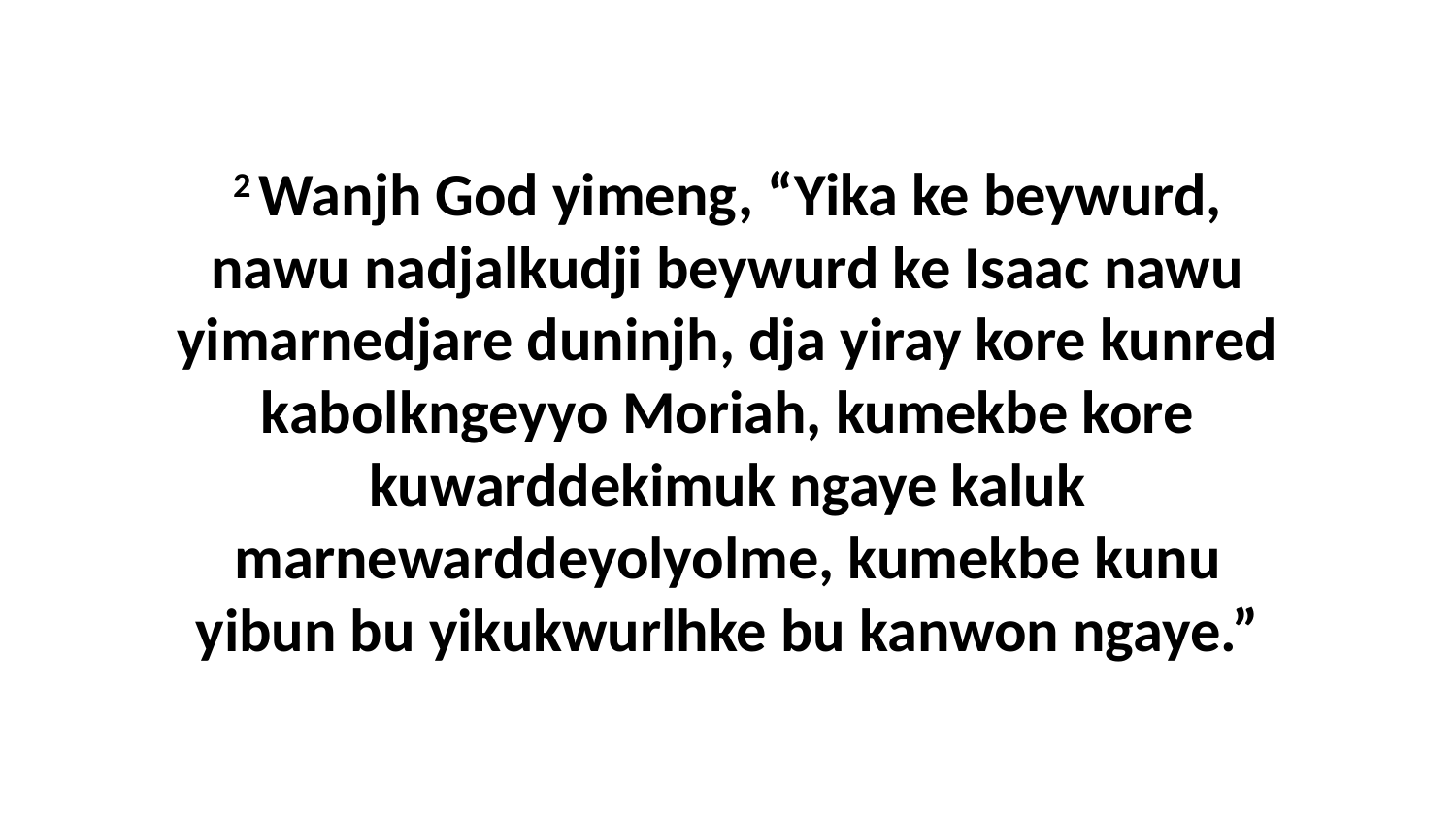

2 Wanjh God yimeng, “Yika ke beywurd, nawu nadjalkudji beywurd ke Isaac nawu yimarnedjare duninjh, dja yiray kore kunred kabolkngeyyo Moriah, kumekbe kore kuwarddekimuk ngaye kaluk marnewarddeyolyolme, kumekbe kunu yibun bu yikukwurlhke bu kanwon ngaye.”